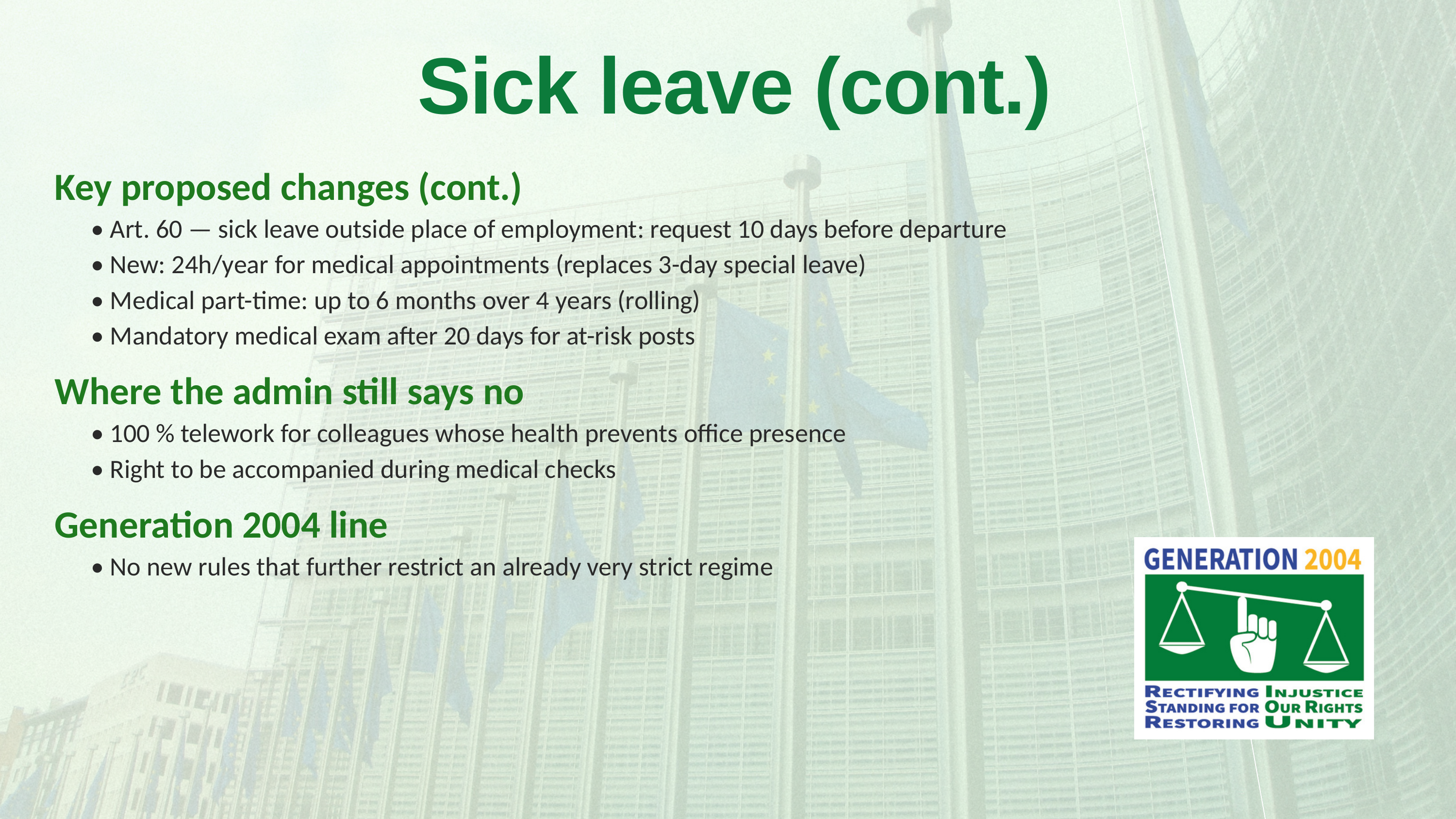

Sick leave (cont.)
Key proposed changes (cont.)
• Art. 60 — sick leave outside place of employment: request 10 days before departure
• New: 24h/year for medical appointments (replaces 3-day special leave)
• Medical part-time: up to 6 months over 4 years (rolling)
• Mandatory medical exam after 20 days for at-risk posts
Where the admin still says no
• 100 % telework for colleagues whose health prevents office presence
• Right to be accompanied during medical checks
Generation 2004 line
• No new rules that further restrict an already very strict regime